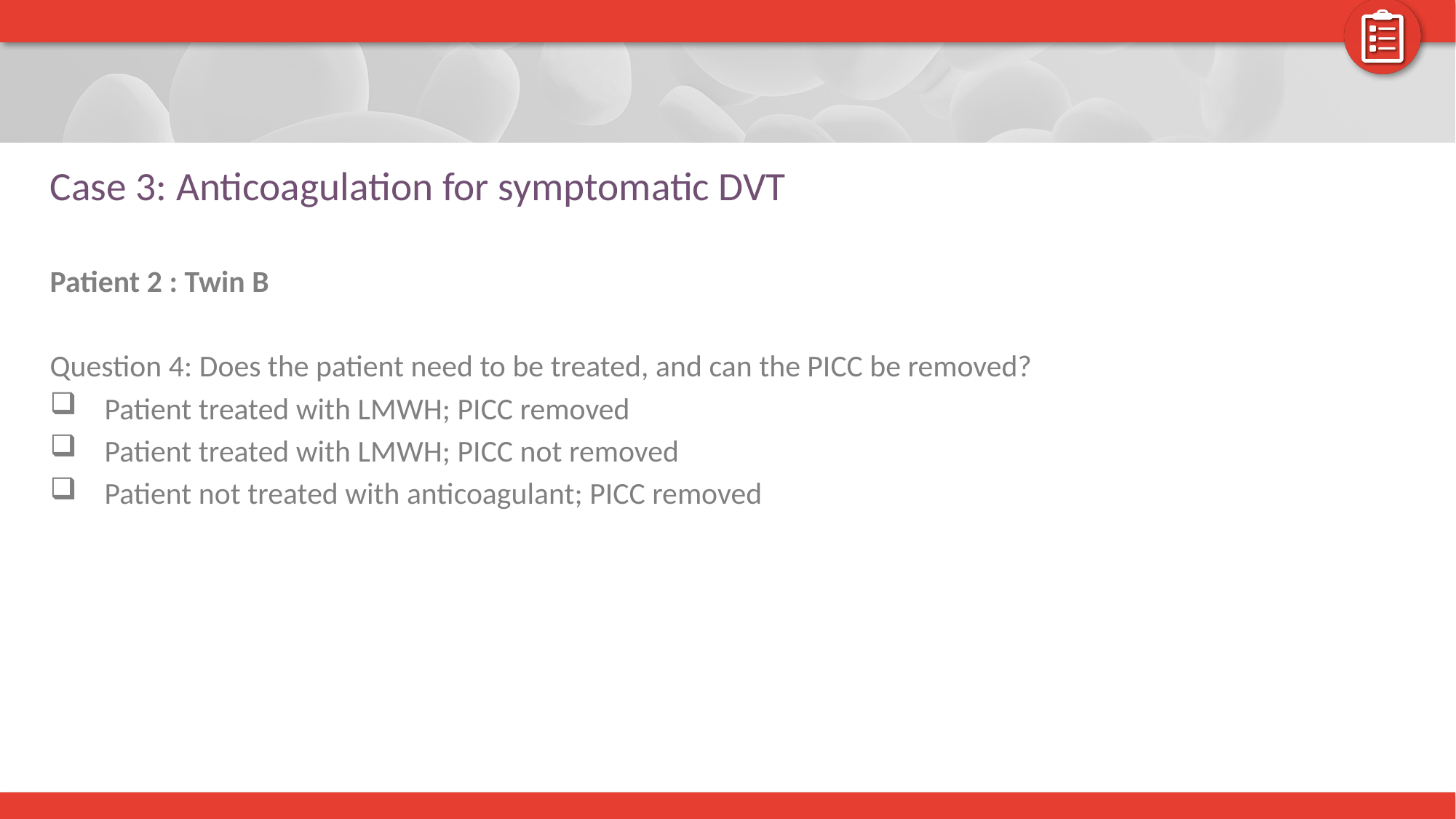

# Case 3: Anticoagulation for symptomatic DVT
Patient 2 : Twin B

Question 4: Does the patient need to be treated, and can the PICC be removed?
Patient treated with LMWH; PICC removed
Patient treated with LMWH; PICC not removed
Patient not treated with anticoagulant; PICC removed